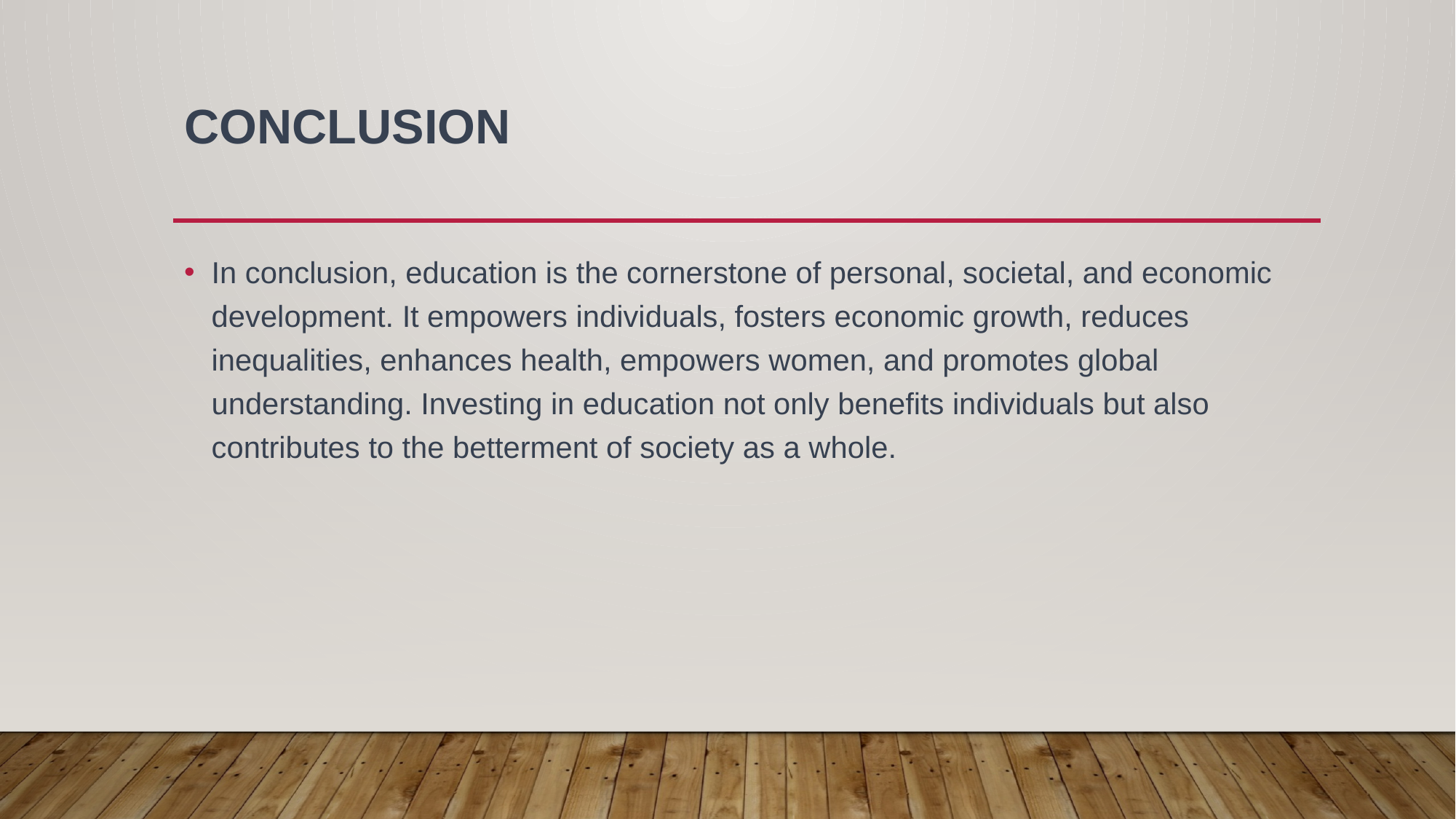

# Conclusion
In conclusion, education is the cornerstone of personal, societal, and economic development. It empowers individuals, fosters economic growth, reduces inequalities, enhances health, empowers women, and promotes global understanding. Investing in education not only benefits individuals but also contributes to the betterment of society as a whole.